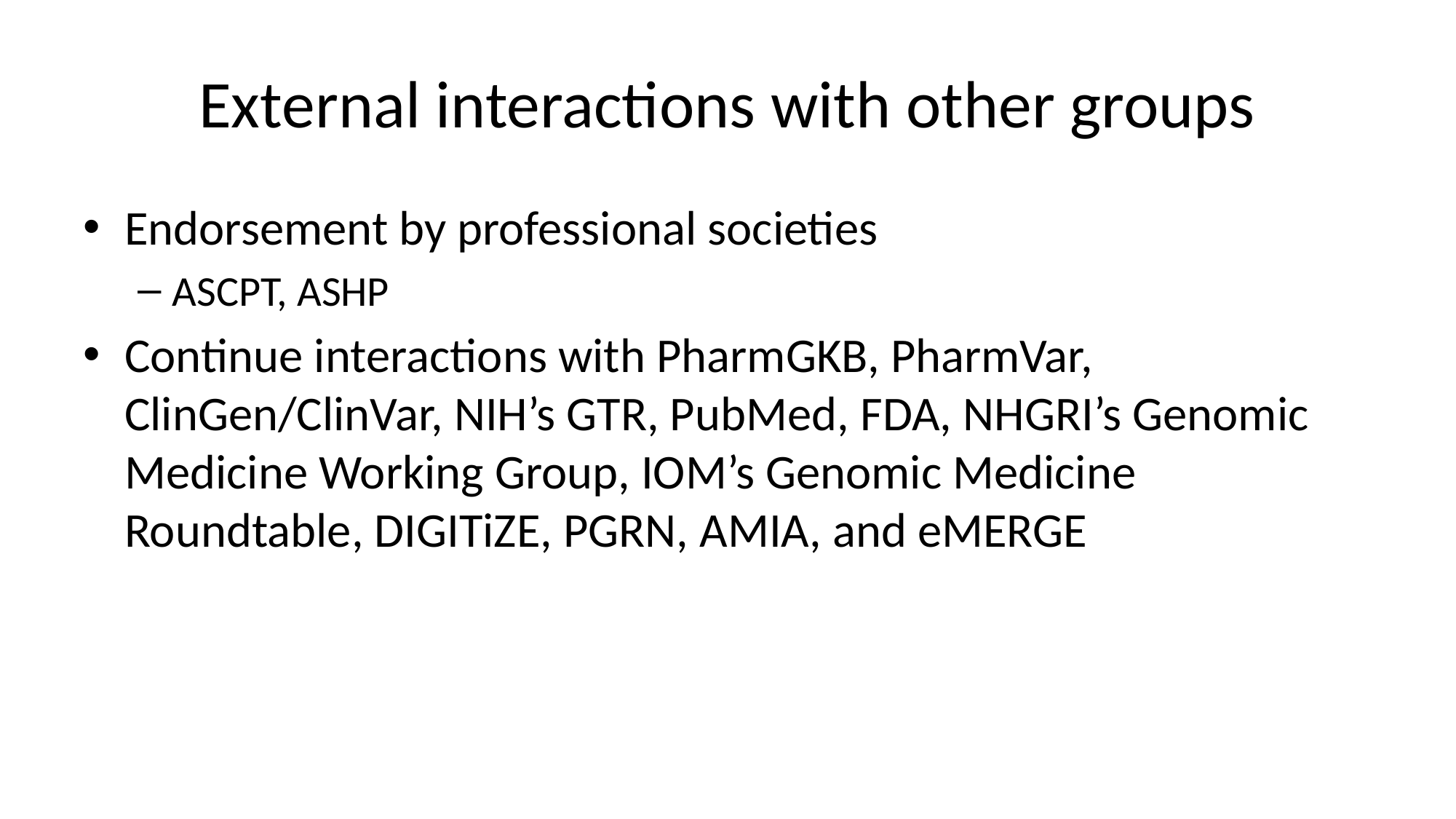

# External interactions with other groups
Endorsement by professional societies
ASCPT, ASHP
Continue interactions with PharmGKB, PharmVar, ClinGen/ClinVar, NIH’s GTR, PubMed, FDA, NHGRI’s Genomic Medicine Working Group, IOM’s Genomic Medicine Roundtable, DIGITiZE, PGRN, AMIA, and eMERGE